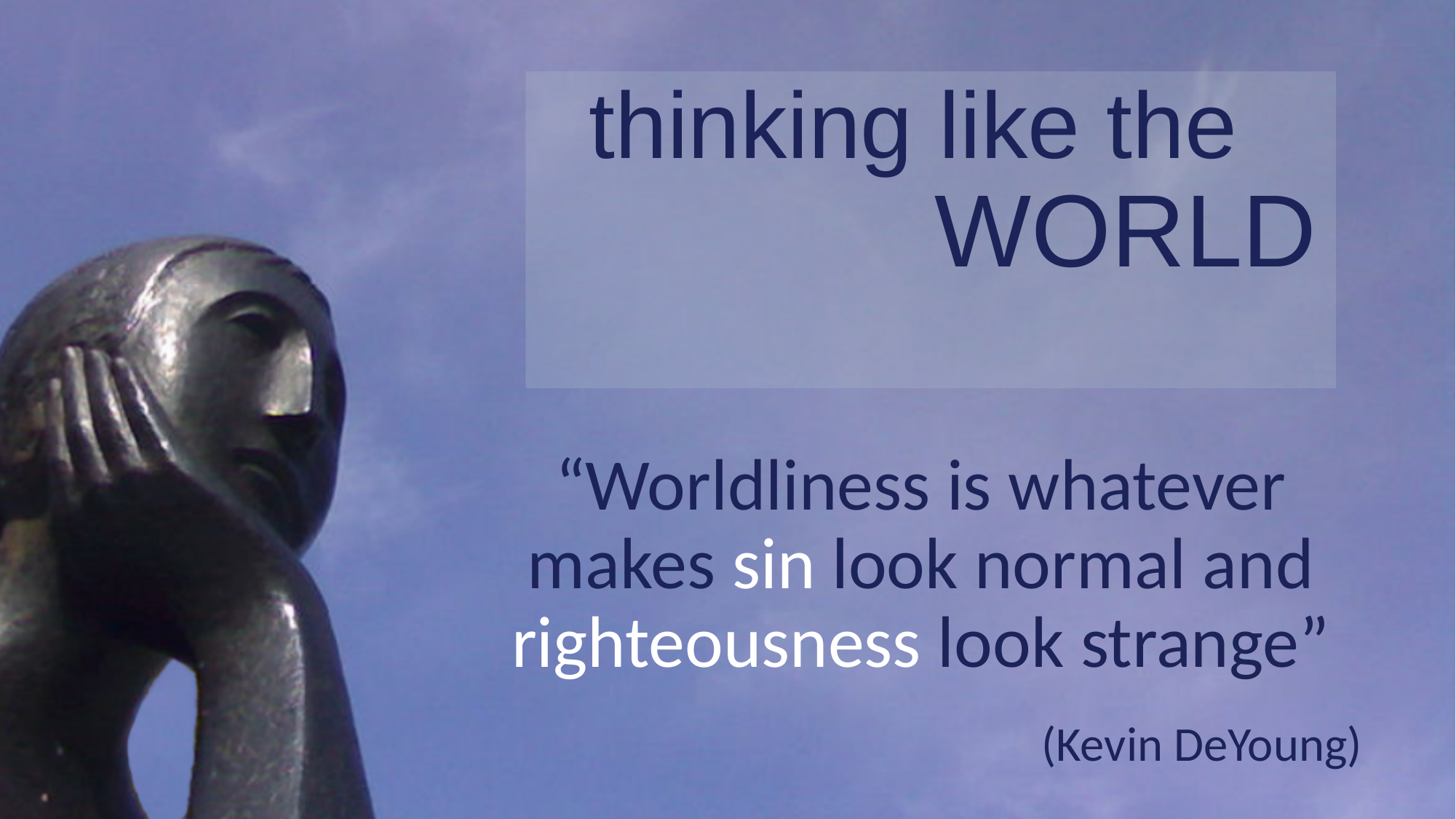

# thinking like the WORLD
“Worldliness is whatever makes sin look normal and righteousness look strange”

(Kevin DeYoung)